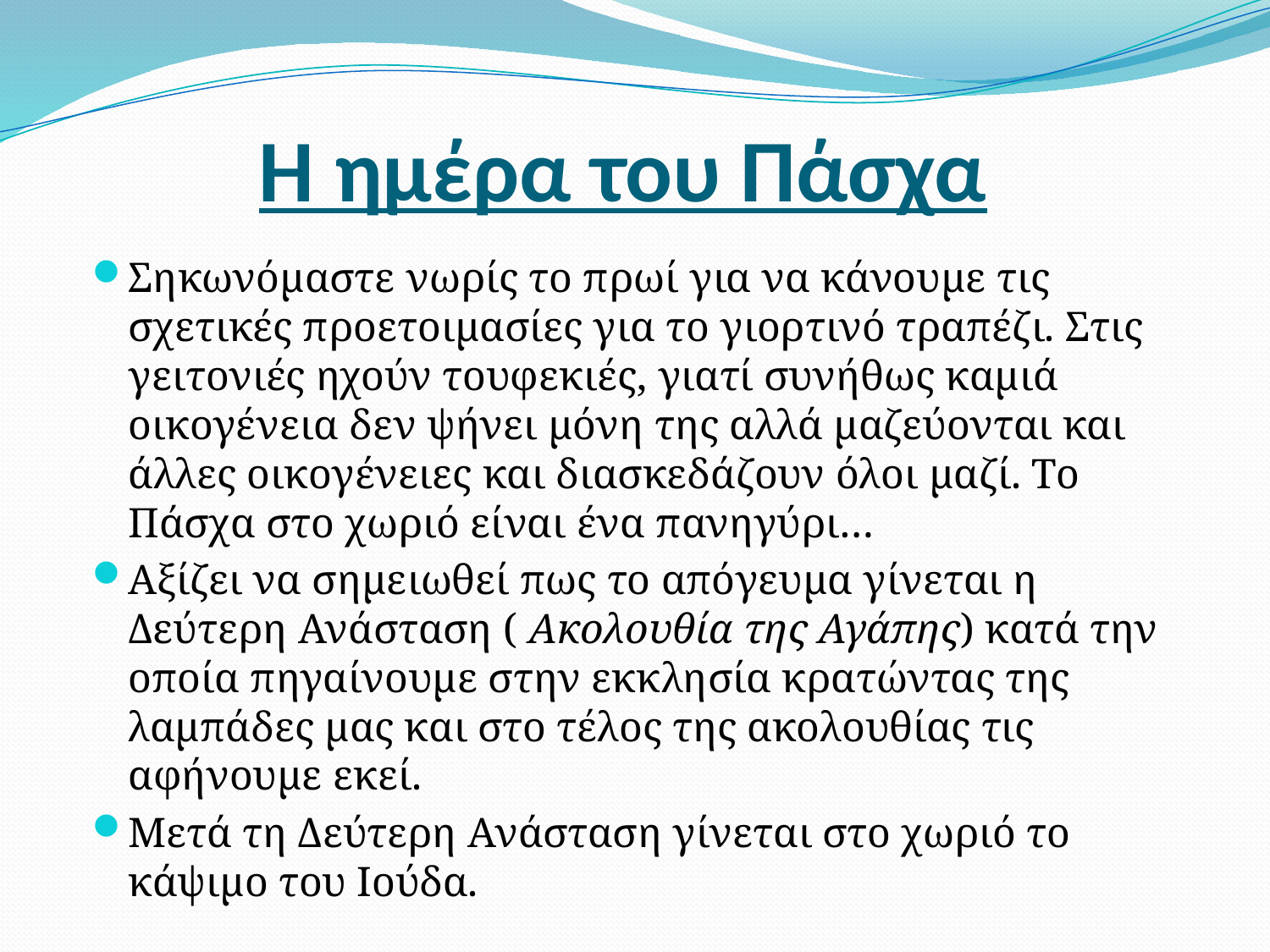

# Η ημέρα του Πάσχα

Σηκωνόμαστε νωρίς το πρωί για να κάνουμε τις σχετικές προετοιμασίες για το γιορτινό τραπέζι. Στις γειτονιές ηχούν τουφεκιές, γιατί συνήθως καμιά οικογένεια δεν ψήνει μόνη της αλλά μαζεύονται και άλλες οικογένειες και διασκεδάζουν όλοι μαζί. Το Πάσχα στο χωριό είναι ένα πανηγύρι…
Αξίζει να σημειωθεί πως το απόγευμα γίνεται η Δεύτερη Ανάσταση ( Ακολουθία της Αγάπης) κατά την οποία πηγαίνουμε στην εκκλησία κρατώντας της λαμπάδες μας και στο τέλος της ακολουθίας τις αφήνουμε εκεί.
Μετά τη Δεύτερη Ανάσταση γίνεται στο χωριό το κάψιμο του Ιούδα.